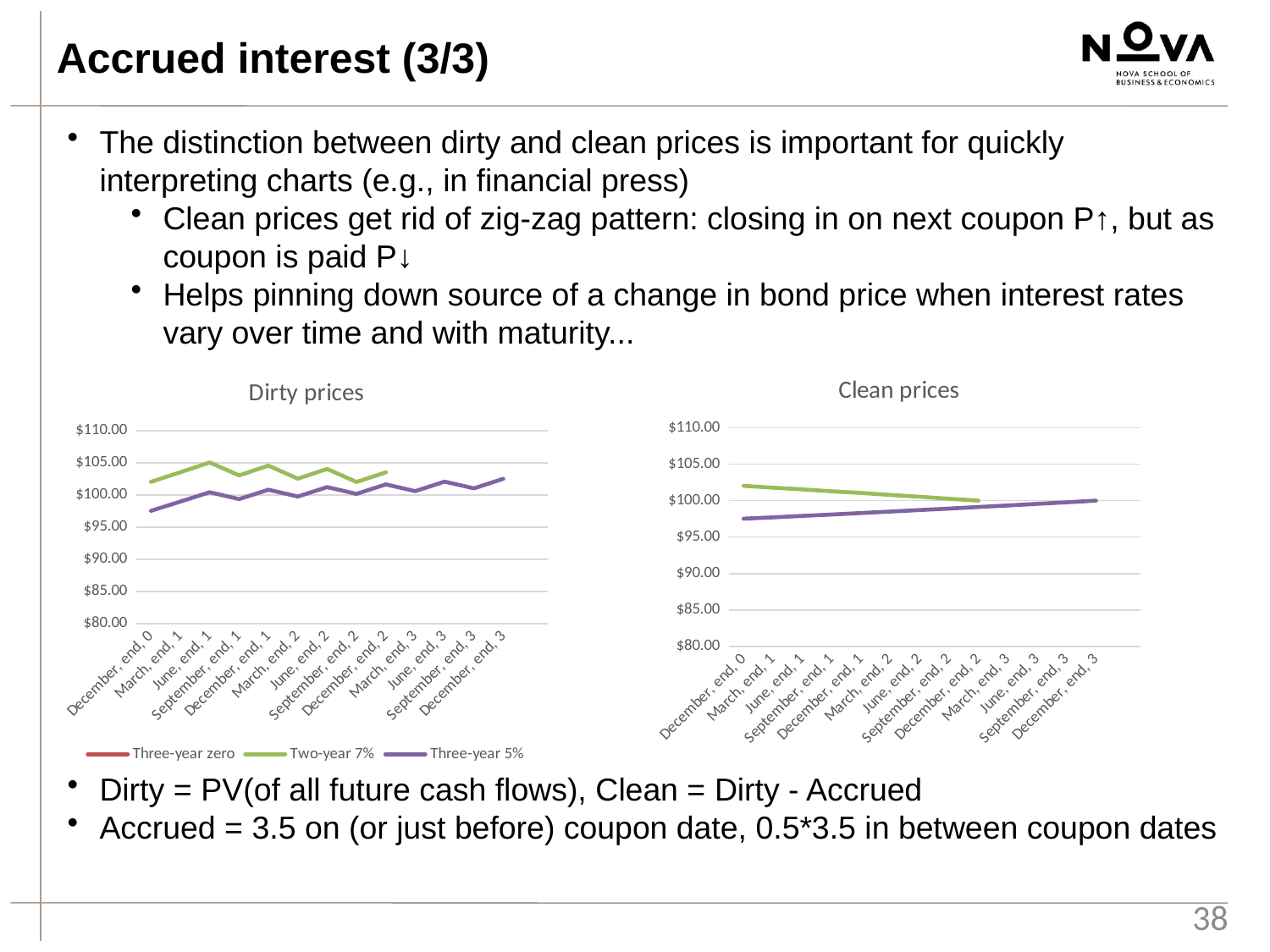

Accrued interest (3/3)
The distinction between dirty and clean prices is important for quickly interpreting charts (e.g., in financial press)
Clean prices get rid of zig-zag pattern: closing in on next coupon P↑, but as coupon is paid P↓
Helps pinning down source of a change in bond price when interest rates vary over time and with maturity...

Dirty = PV(of all future cash flows), Clean = Dirty - Accrued
Accrued = 3.5 on (or just before) coupon date, 0.5*3.5 in between coupon dates

### Chart: Clean prices

| Category |  |  |  |
|---|---|---|---|
| December, end, 0 | 83.96192830323017 | 102.02309481279069 | 97.52454377540816 |
| March, end, 1 | 85.19397272317576 | 101.77016601172413 | 97.70560392843718 |
| June, end, 1 | 86.4440959734126 | 101.53920500313424 | 97.90766323800986 |
| September, end, 1 | 87.71256333991528 | 101.27917567743819 | 98.0943452270973 |
| December, end, 1 | 88.99964400142399 | 101.0410099522127 | 98.30210886668591 |
| March, end, 2 | 90.30561108656632 | 100.77367018897743 | 98.49457889025047 |
| June, end, 2 | 91.63074173181738 | 100.52808675397685 | 98.70821549704372 |
| September, end, 2 | 92.97531714031022 | 100.25322043463433 | 98.90664466683022 |
| December, end, 2 | 94.33962264150945 | 100.0 | 99.12632786344034 |
| March, end, 3 | 95.7239477517603 | None | 99.33089234977254 |
| June, end, 3 | 97.12858623572642 | None | 99.55680089161959 |
| September, end, 3 | 98.55383616872882 | None | 99.76768207294704 |
| December, end, 3 | 100.0 | None | 100.0 |

### Chart: Dirty prices

| Category |  |  |  |
|---|---|---|---|
| December, end, 0 | 83.96192830323017 | 102.02309481279069 | 97.52454377540816 |
| March, end, 1 | 85.19397272317576 | 103.52016601172413 | 98.95560392843718 |
| June, end, 1 | 86.4440959734126 | 105.03920500313424 | 100.40766323800986 |
| September, end, 1 | 87.71256333991528 | 103.02917567743819 | 99.3443452270973 |
| December, end, 1 | 88.99964400142399 | 104.5410099522127 | 100.80210886668591 |
| March, end, 2 | 90.30561108656632 | 102.52367018897743 | 99.74457889025047 |
| June, end, 2 | 91.63074173181738 | 104.02808675397685 | 101.20821549704372 |
| September, end, 2 | 92.97531714031022 | 102.00322043463433 | 100.15664466683022 |
| December, end, 2 | 94.33962264150945 | 103.5 | 101.62632786344034 |
| March, end, 3 | 95.7239477517603 | None | 100.58089234977254 |
| June, end, 3 | 97.12858623572642 | None | 102.05680089161959 |
| September, end, 3 | 98.55383616872882 | None | 101.01768207294704 |
| December, end, 3 | 100.0 | None | 102.5 |
38